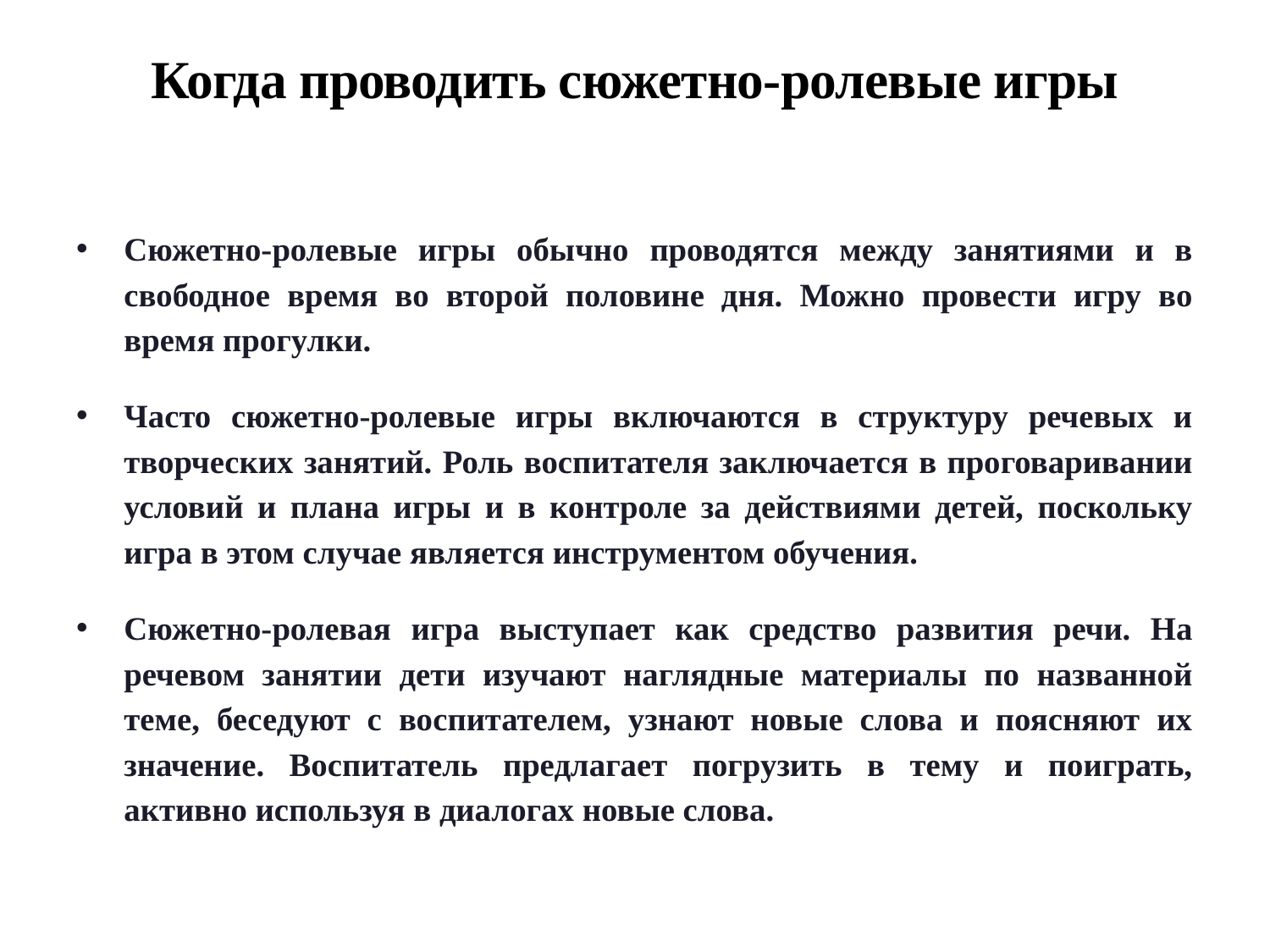

# Когда проводить сюжетно-ролевые игры
Сюжетно-ролевые игры обычно проводятся между занятиями и в свободное время во второй половине дня. Можно провести игру во время прогулки.
Часто сюжетно-ролевые игры включаются в структуру речевых и творческих занятий. Роль воспитателя заключается в проговаривании условий и плана игры и в контроле за действиями детей, поскольку игра в этом случае является инструментом обучения.
Сюжетно-ролевая игра выступает как средство развития речи. На речевом занятии дети изучают наглядные материалы по названной теме, беседуют с воспитателем, узнают новые слова и поясняют их значение. Воспитатель предлагает погрузить в тему и поиграть, активно используя в диалогах новые слова.